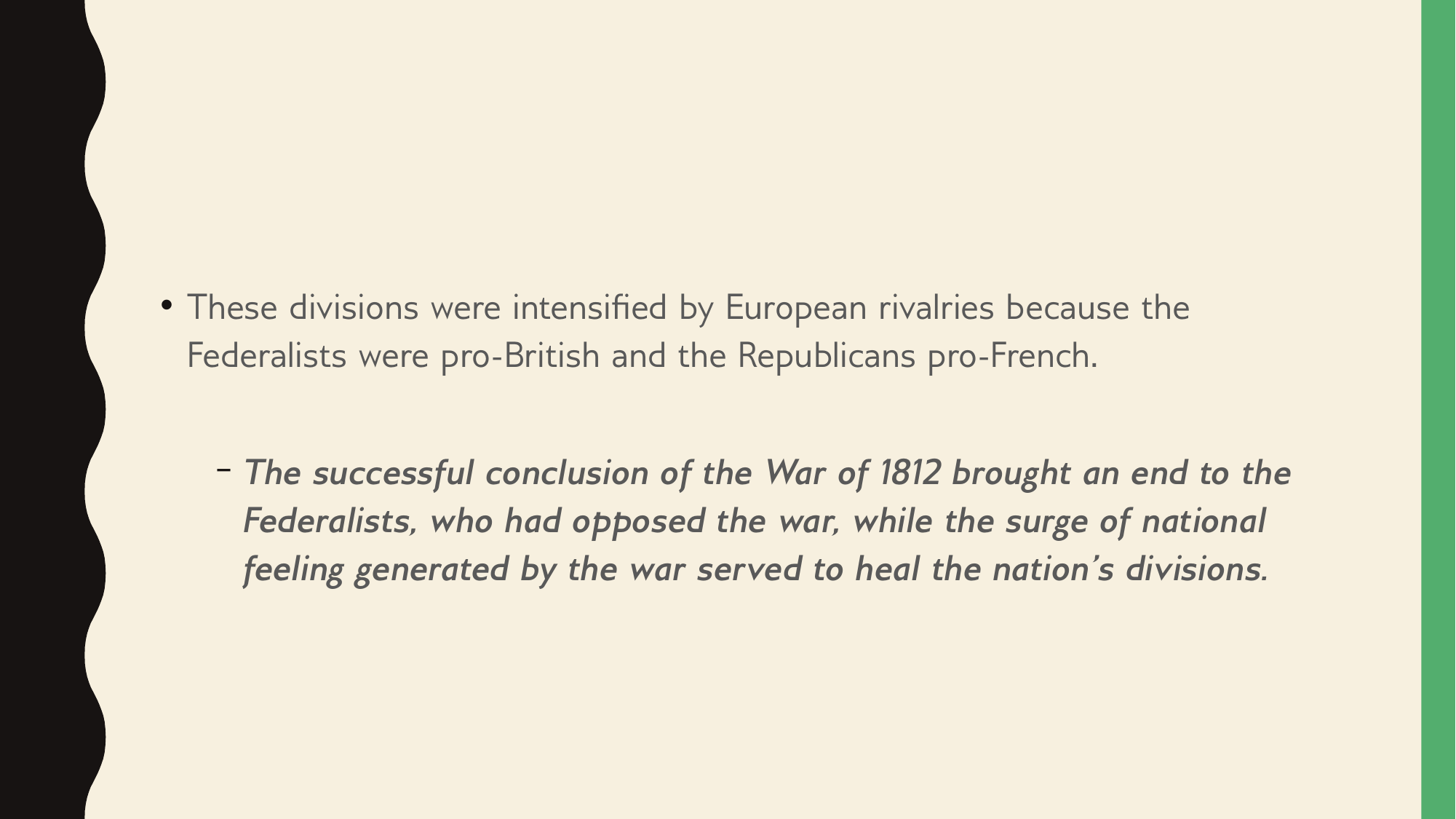

#
These divisions were intensified by European rivalries because the Federalists were pro-British and the Republicans pro-French.

The successful conclusion of the War of 1812 brought an end to the Federalists, who had opposed the war, while the surge of national feeling generated by the war served to heal the nation’s divisions.